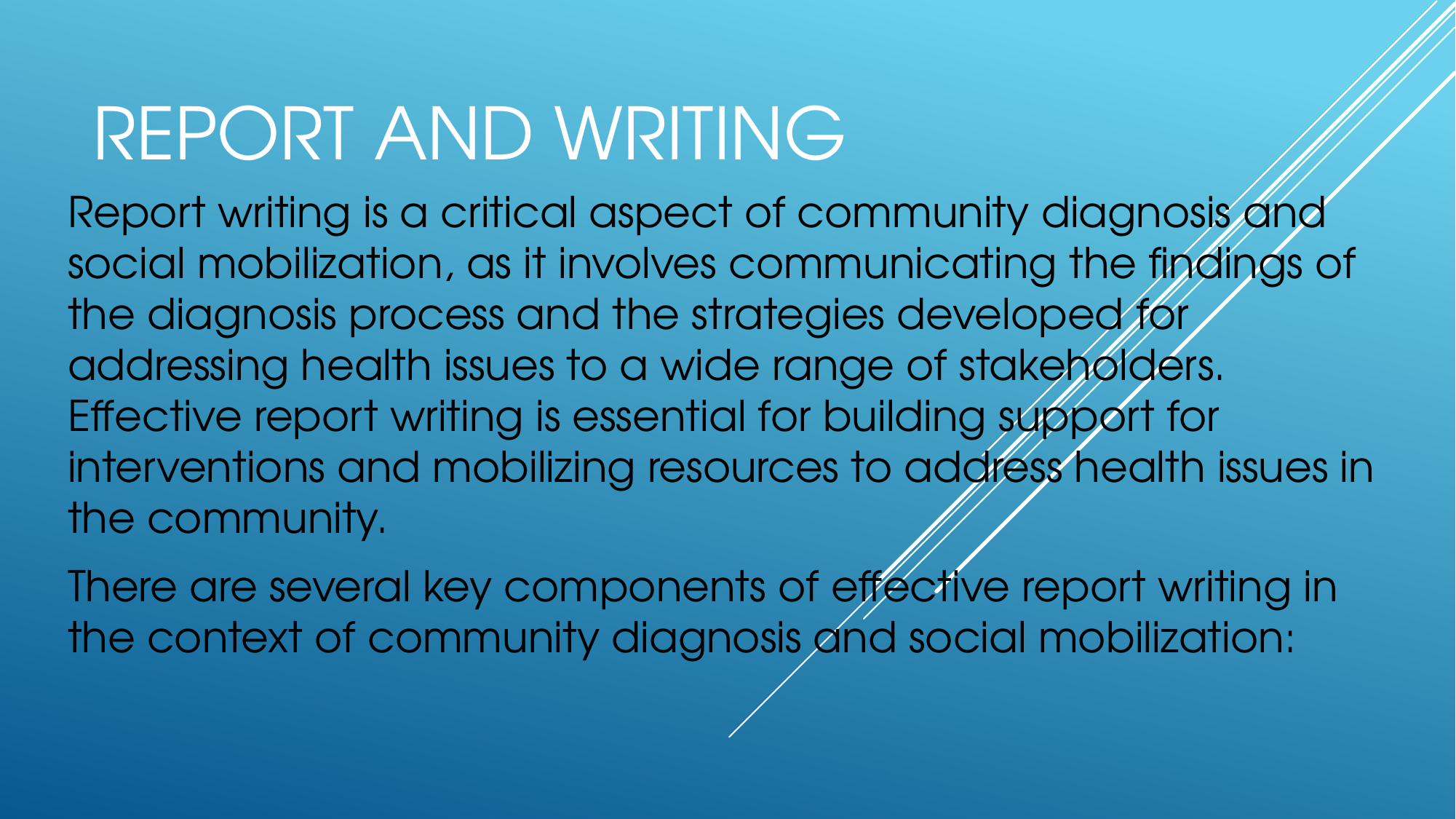

# Report and writing
Report writing is a critical aspect of community diagnosis and social mobilization, as it involves communicating the findings of the diagnosis process and the strategies developed for addressing health issues to a wide range of stakeholders. Effective report writing is essential for building support for interventions and mobilizing resources to address health issues in the community.
There are several key components of effective report writing in the context of community diagnosis and social mobilization: